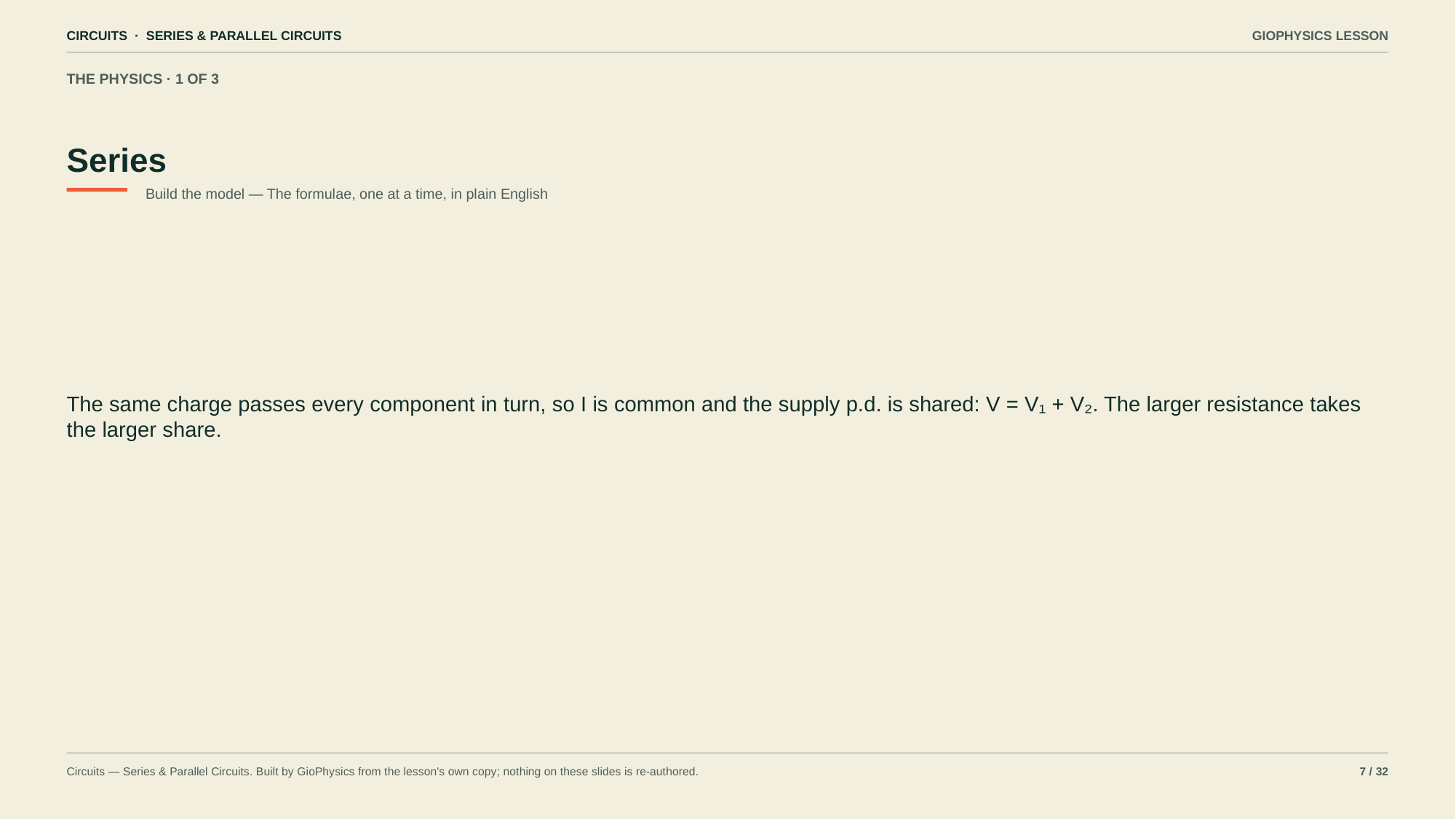

CIRCUITS  ·  SERIES & PARALLEL CIRCUITS
GIOPHYSICS LESSON

THE PHYSICS · 1 OF 3
Series
Build the model — The formulae, one at a time, in plain English

The same charge passes every component in turn, so I is common and the supply p.d. is shared: V = V₁ + V₂. The larger resistance takes the larger share.

Circuits — Series & Parallel Circuits. Built by GioPhysics from the lesson's own copy; nothing on these slides is re-authored.
7 / 32